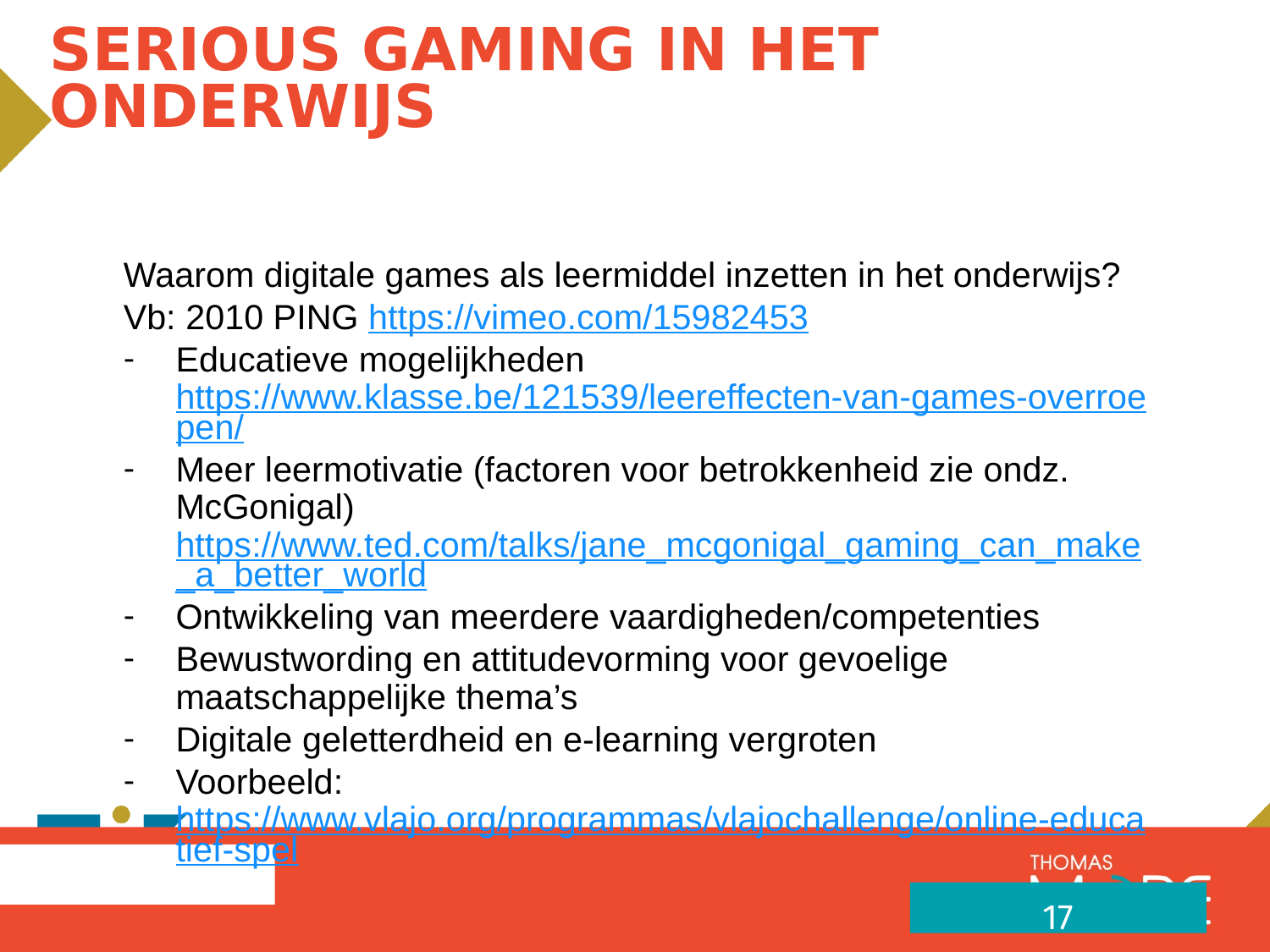

# Serious gaming in het onderwijs
Waarom digitale games als leermiddel inzetten in het onderwijs?
Vb: 2010 PING https://vimeo.com/15982453
Educatieve mogelijkheden https://www.klasse.be/121539/leereffecten-van-games-overroepen/
Meer leermotivatie (factoren voor betrokkenheid zie ondz. McGonigal) https://www.ted.com/talks/jane_mcgonigal_gaming_can_make_a_better_world
Ontwikkeling van meerdere vaardigheden/competenties
Bewustwording en attitudevorming voor gevoelige maatschappelijke thema’s
Digitale geletterdheid en e-learning vergroten
Voorbeeld: https://www.vlajo.org/programmas/vlajochallenge/online-educatief-spel

17